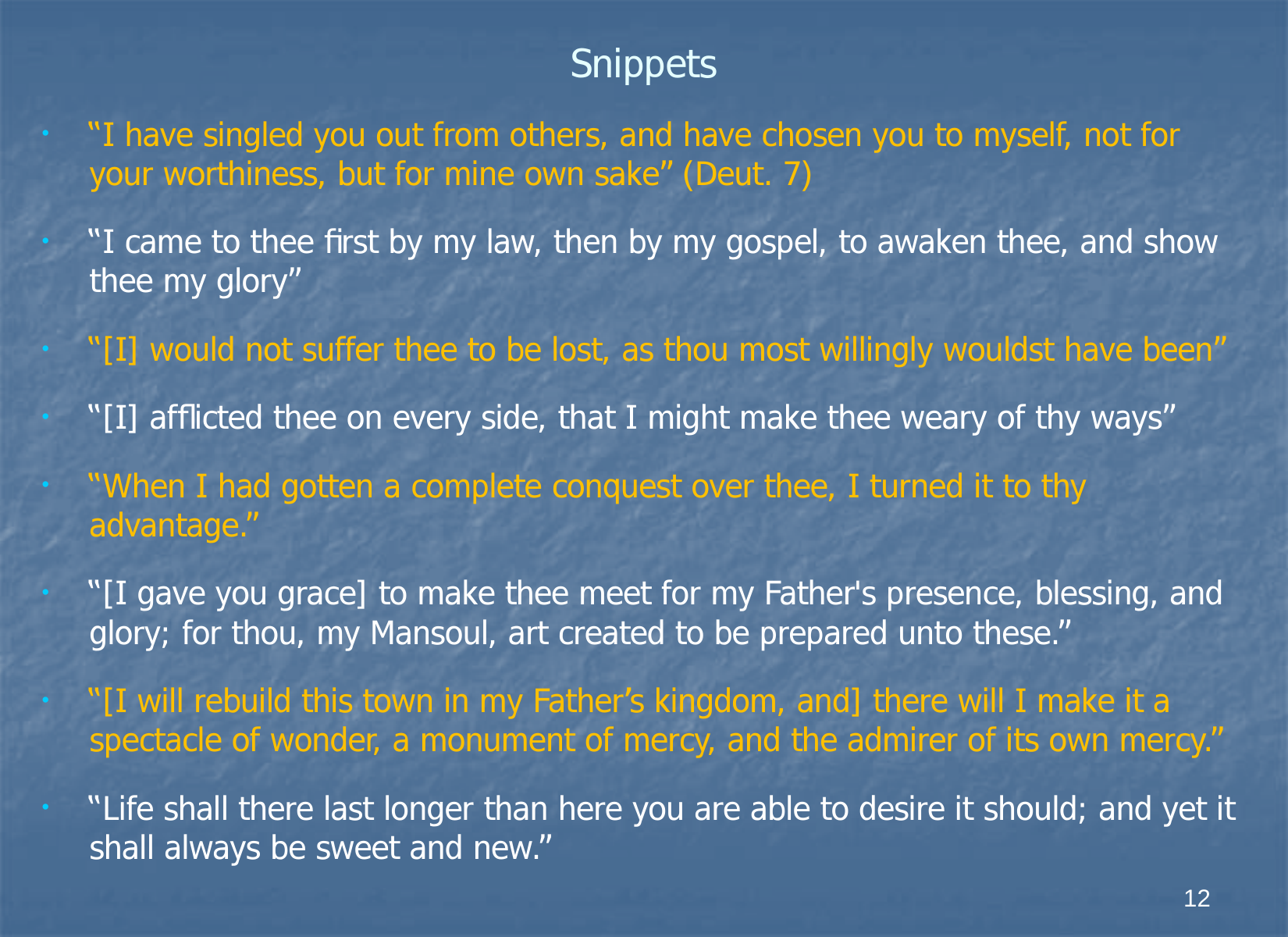

# Snippets
“I have singled you out from others, and have chosen you to myself, not for your worthiness, but for mine own sake” (Deut. 7)
“I came to thee first by my law, then by my gospel, to awaken thee, and show thee my glory”
“[I] would not suffer thee to be lost, as thou most willingly wouldst have been”
“[I] afflicted thee on every side, that I might make thee weary of thy ways”
“When I had gotten a complete conquest over thee, I turned it to thy advantage.”
“[I gave you grace] to make thee meet for my Father's presence, blessing, and glory; for thou, my Mansoul, art created to be prepared unto these.”
“[I will rebuild this town in my Father’s kingdom, and] there will I make it a spectacle of wonder, a monument of mercy, and the admirer of its own mercy.”
“Life shall there last longer than here you are able to desire it should; and yet it shall always be sweet and new.”

12